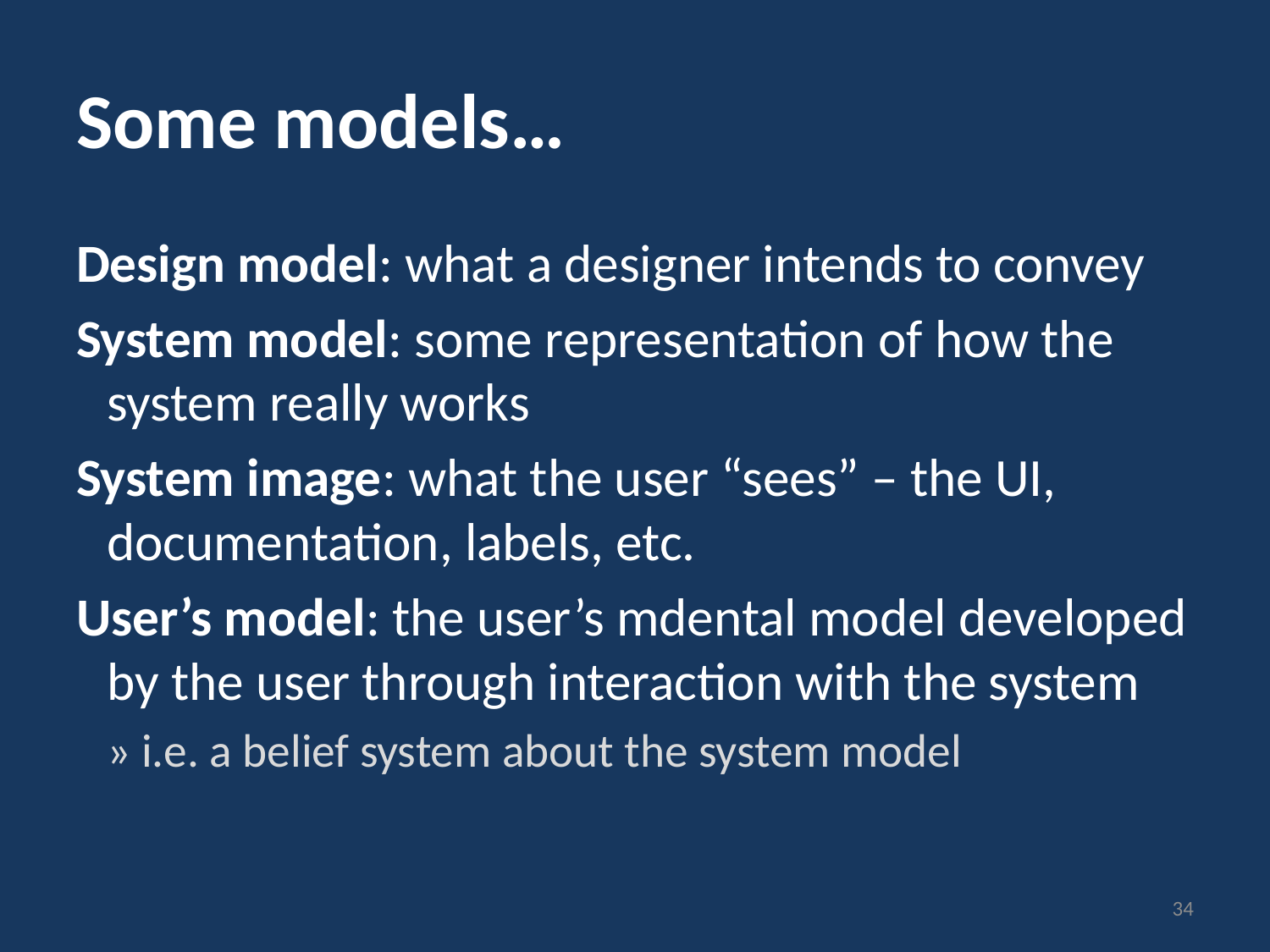

# Some models…
Design model: what a designer intends to convey
System model: some representation of how the system really works
System image: what the user “sees” – the UI, documentation, labels, etc.
User’s model: the user’s mdental model developed by the user through interaction with the system
» i.e. a belief system about the system model
34